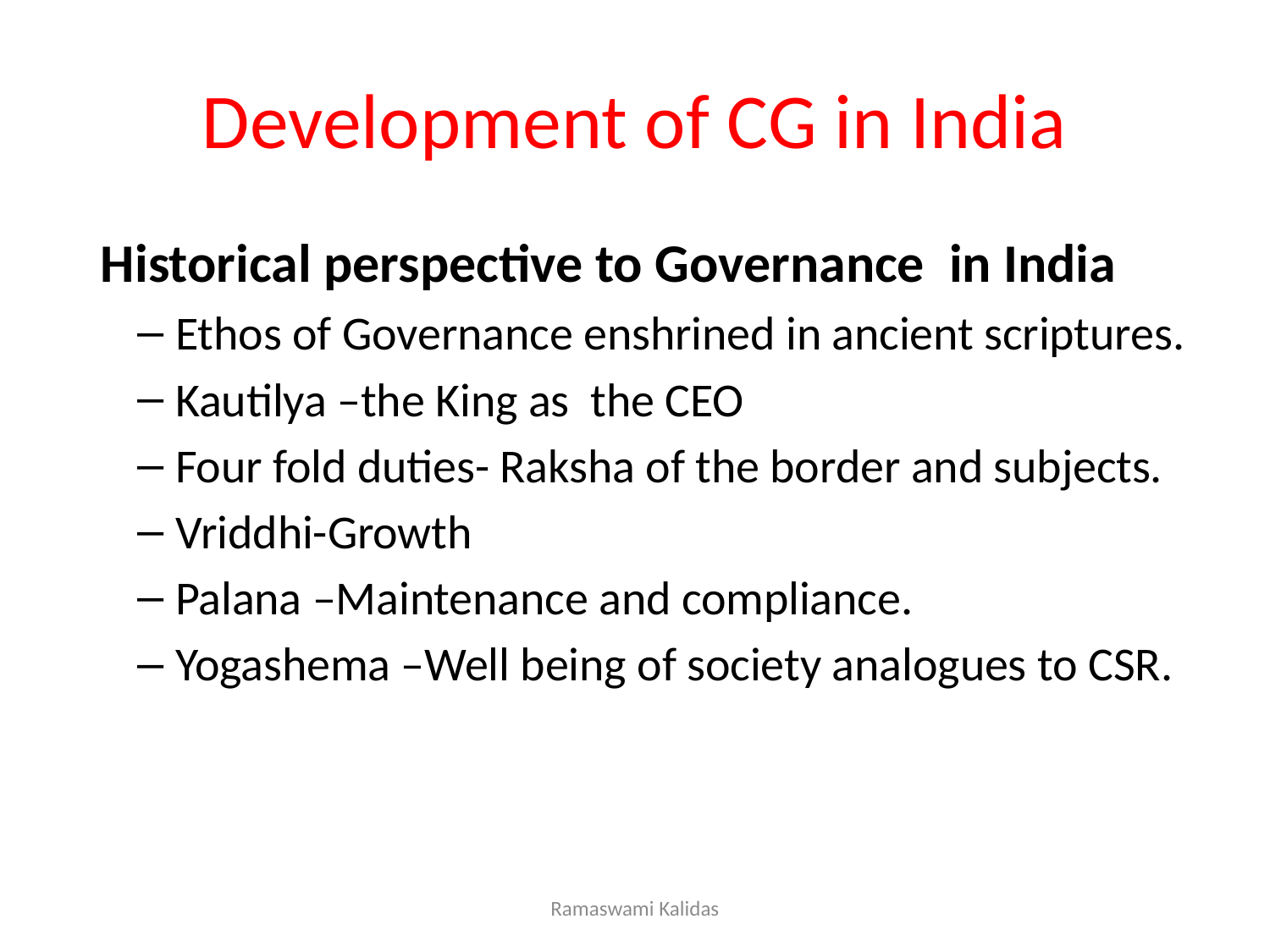

# Development of CG in India
  Historical perspective to Governance  in India
Ethos of Governance enshrined in ancient scriptures.
Kautilya –the King as  the CEO
Four fold duties- Raksha of the border and subjects.
Vriddhi-Growth
Palana –Maintenance and compliance.
Yogashema –Well being of society analogues to CSR.

Ramaswami Kalidas